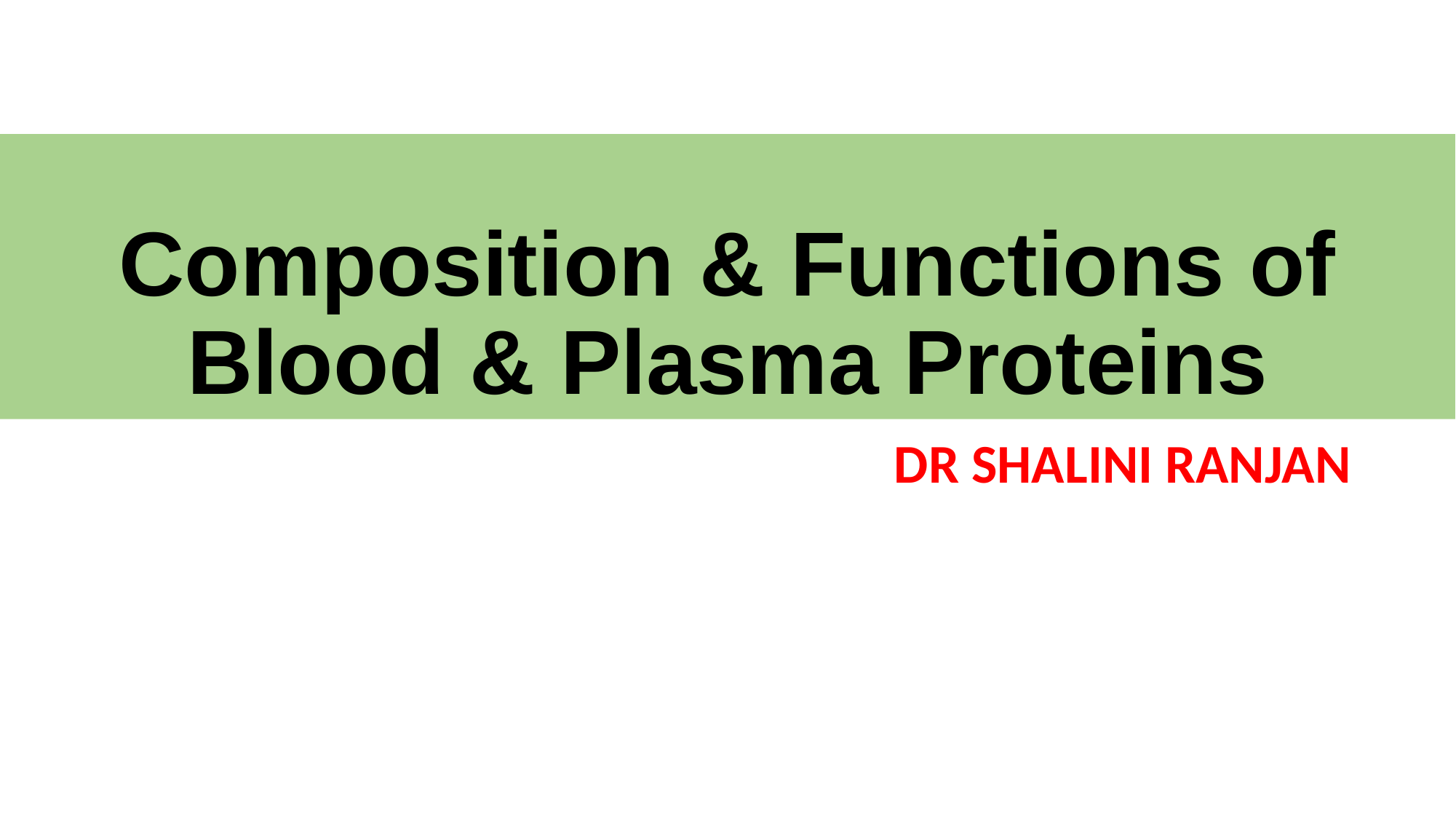

# Composition & Functions of Blood & Plasma Proteins
DR SHALINI RANJAN